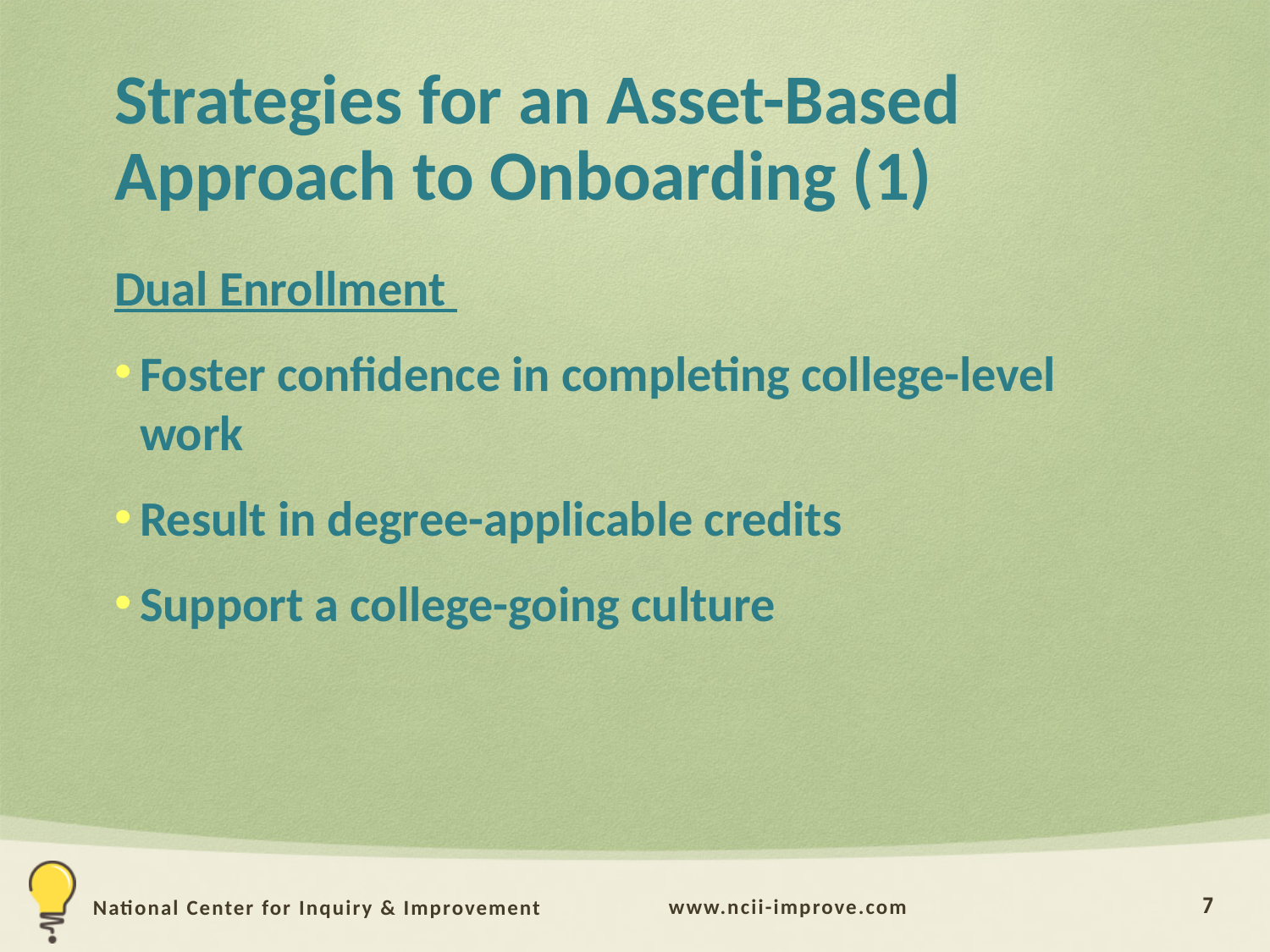

# Strategies for an Asset-Based Approach to Onboarding (1)
Dual Enrollment
Foster confidence in completing college-level work
Result in degree-applicable credits
Support a college-going culture

7